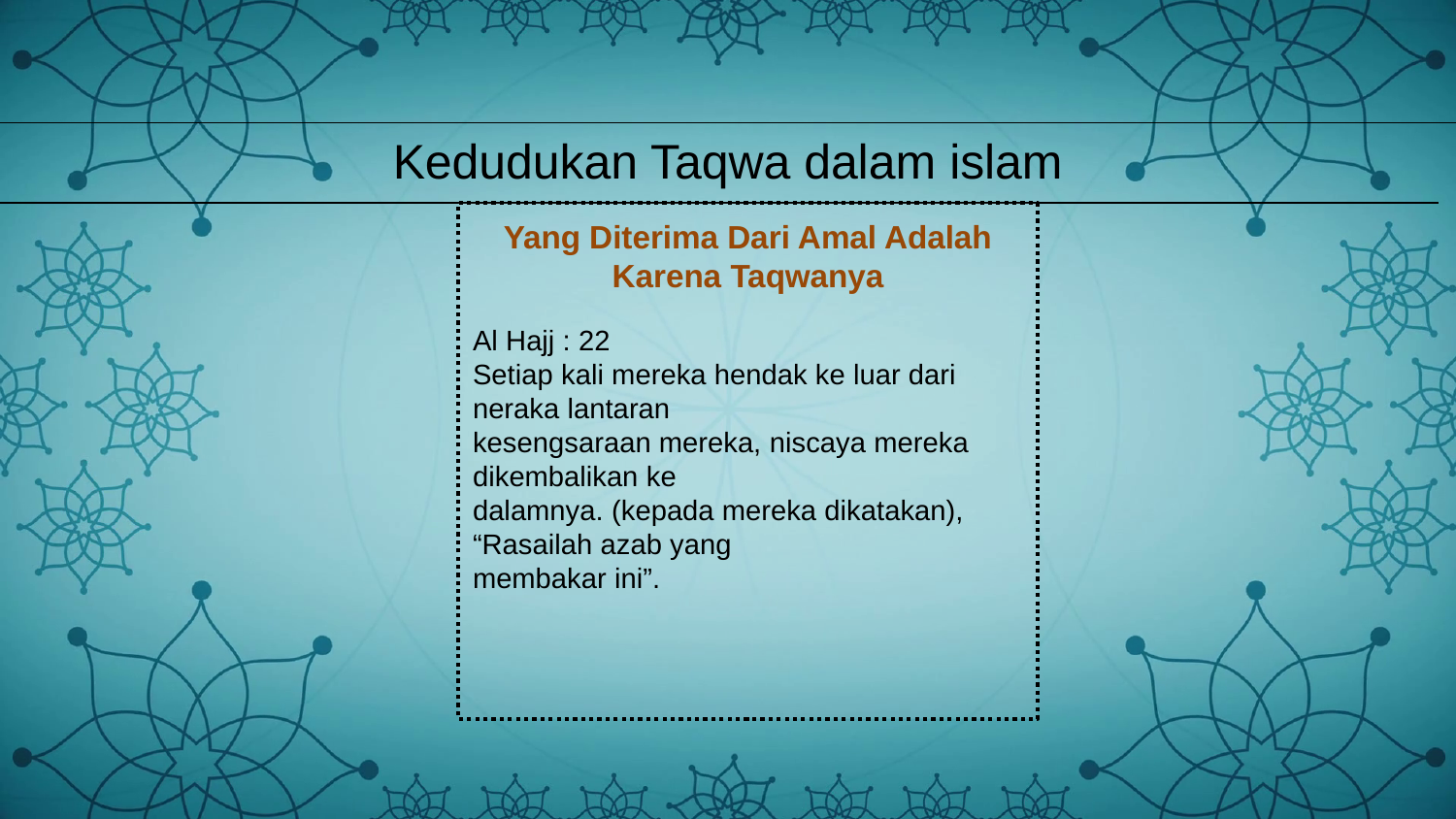

Kedudukan Taqwa dalam islam
Yang Diterima Dari Amal Adalah Karena Taqwanya

Al Hajj : 22
Setiap kali mereka hendak ke luar dari neraka lantaran
kesengsaraan mereka, niscaya mereka dikembalikan ke
dalamnya. (kepada mereka dikatakan), “Rasailah azab yang
membakar ini”.